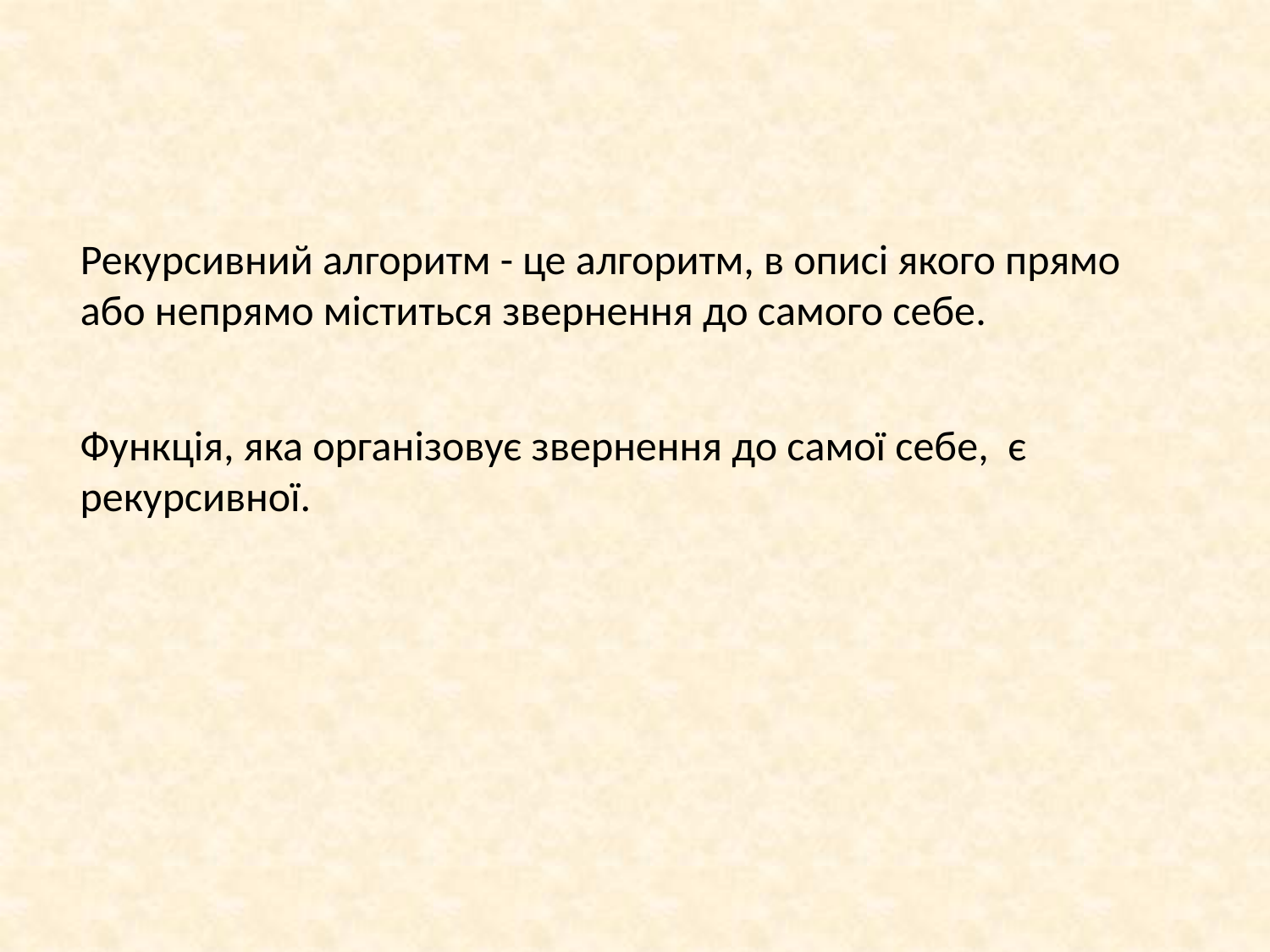

Рекурсивний алгоритм - це алгоритм, в описі якого прямо або непрямо міститься звернення до самого себе.
Функція, яка організовує звернення до самої себе,  є рекурсивної.